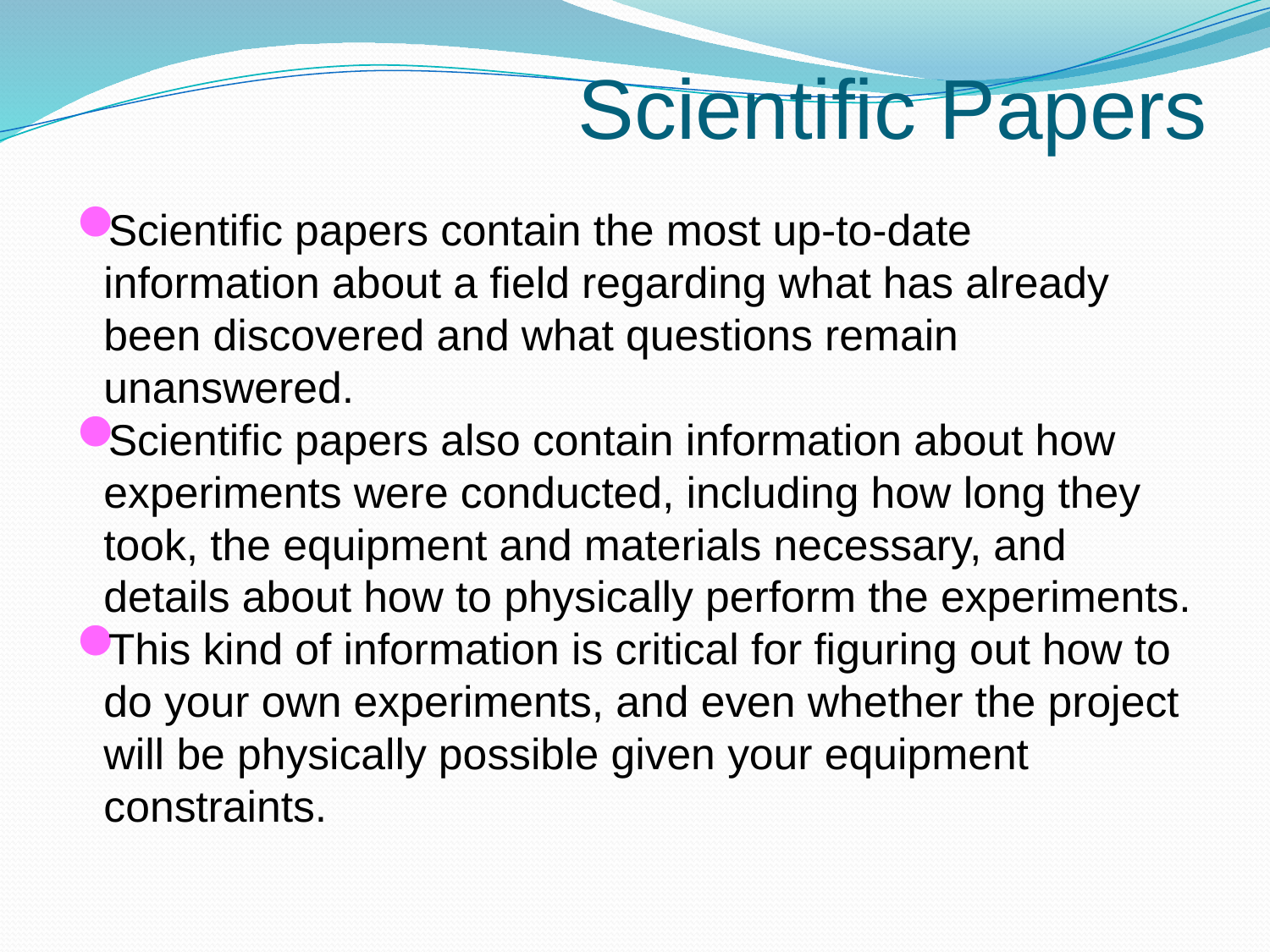

# Scientific Papers
Scientific papers contain the most up-to-date information about a field regarding what has already been discovered and what questions remain unanswered.
Scientific papers also contain information about how experiments were conducted, including how long they took, the equipment and materials necessary, and details about how to physically perform the experiments.
This kind of information is critical for figuring out how to do your own experiments, and even whether the project will be physically possible given your equipment constraints.